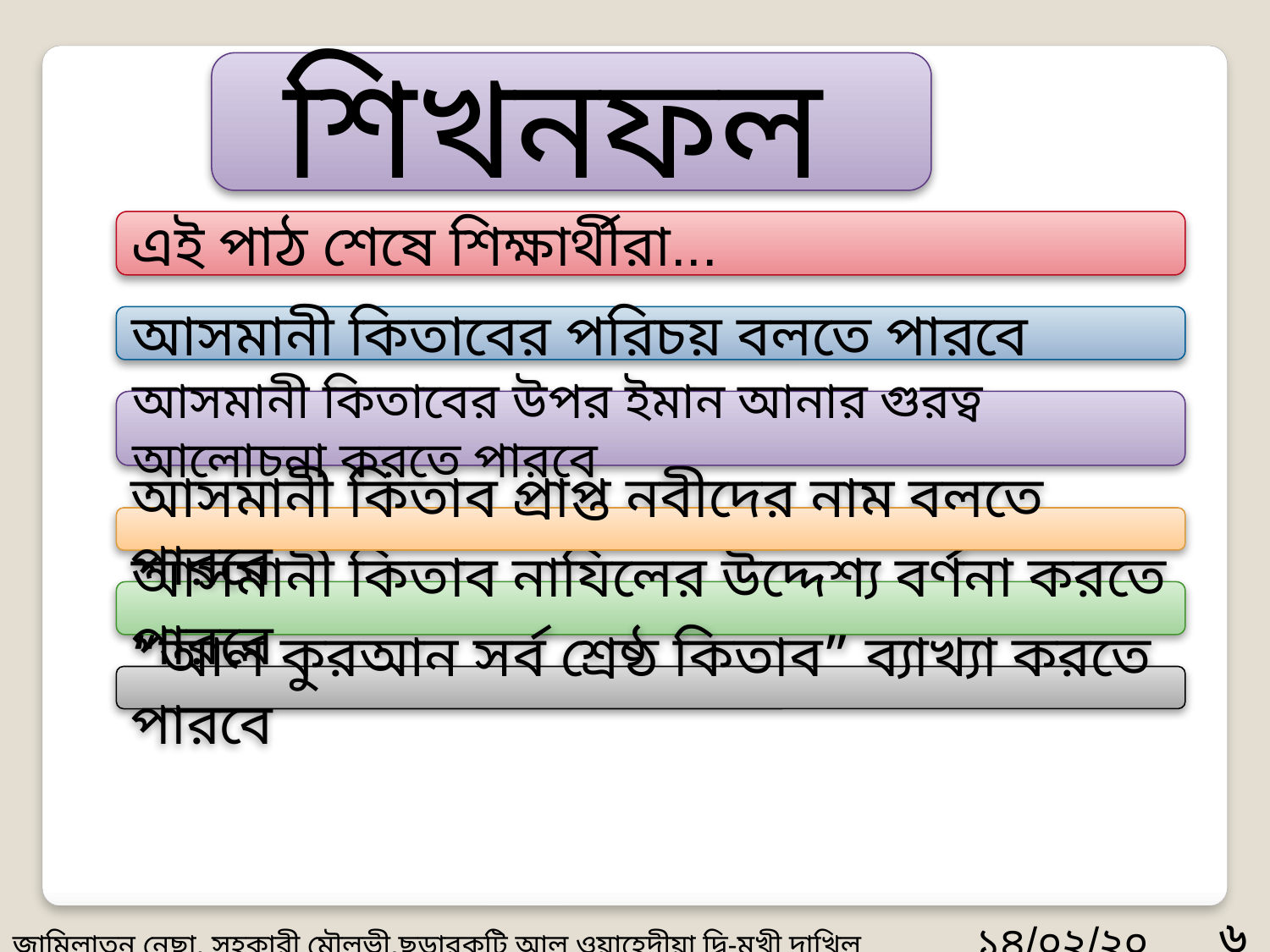

শিখনফল
এই পাঠ শেষে শিক্ষার্থীরা...
আসমানী কিতাবের পরিচয় বলতে পারবে
আসমানী কিতাবের উপর ইমান আনার গুরত্ব আলোচনা করতে পারবে
আসমানী কিতাব প্রাপ্ত নবীদের নাম বলতে পারবে
আসমানী কিতাব নাযিলের উদ্দেশ্য বর্ণনা করতে পারবে
“আল কুরআন সর্ব শ্রেষ্ঠ কিতাব” ব্যাখ্যা করতে পারবে
৬
১৪/০২/২০২১
জামিলাতুন নেছা, সহকারী মৌলভী,ছড়ারকুটি আল ওয়াহেদীয়া দ্বি-মুখী দাখিল মাদ্রাসা, সুন্দরগঞ্জ, গাইবান্ধা।